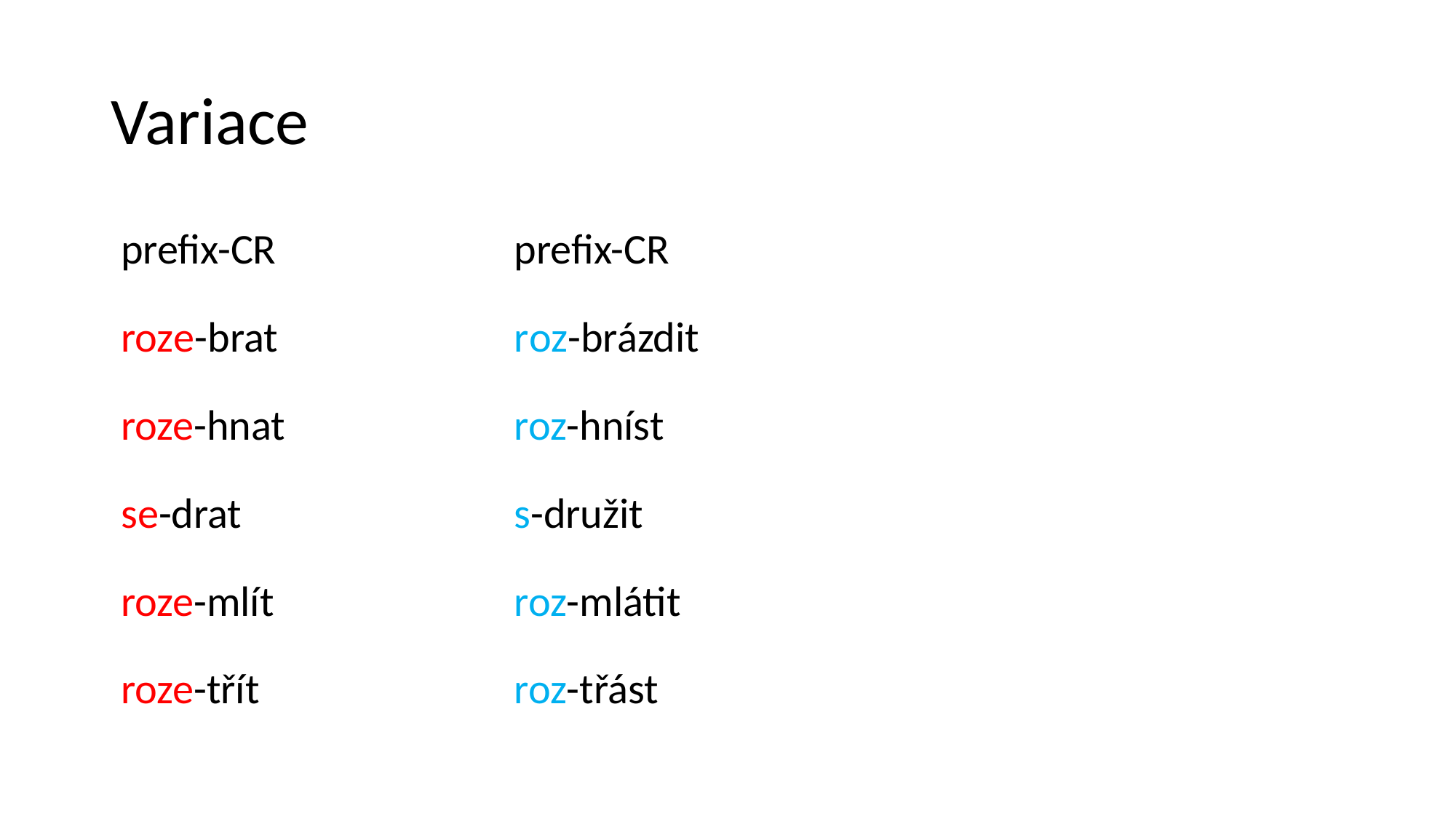

# Variace

| prefix-CR | prefix-CR |  |  |
| --- | --- | --- | --- |
| roze-brat | roz-brázdit |  |  |
| roze-hnat | roz-hníst |  |  |
| se-drat | s-družit |  |  |
| roze-mlít | roz-mlátit |  |  |
| roze-třít | roz-třást |  |  |